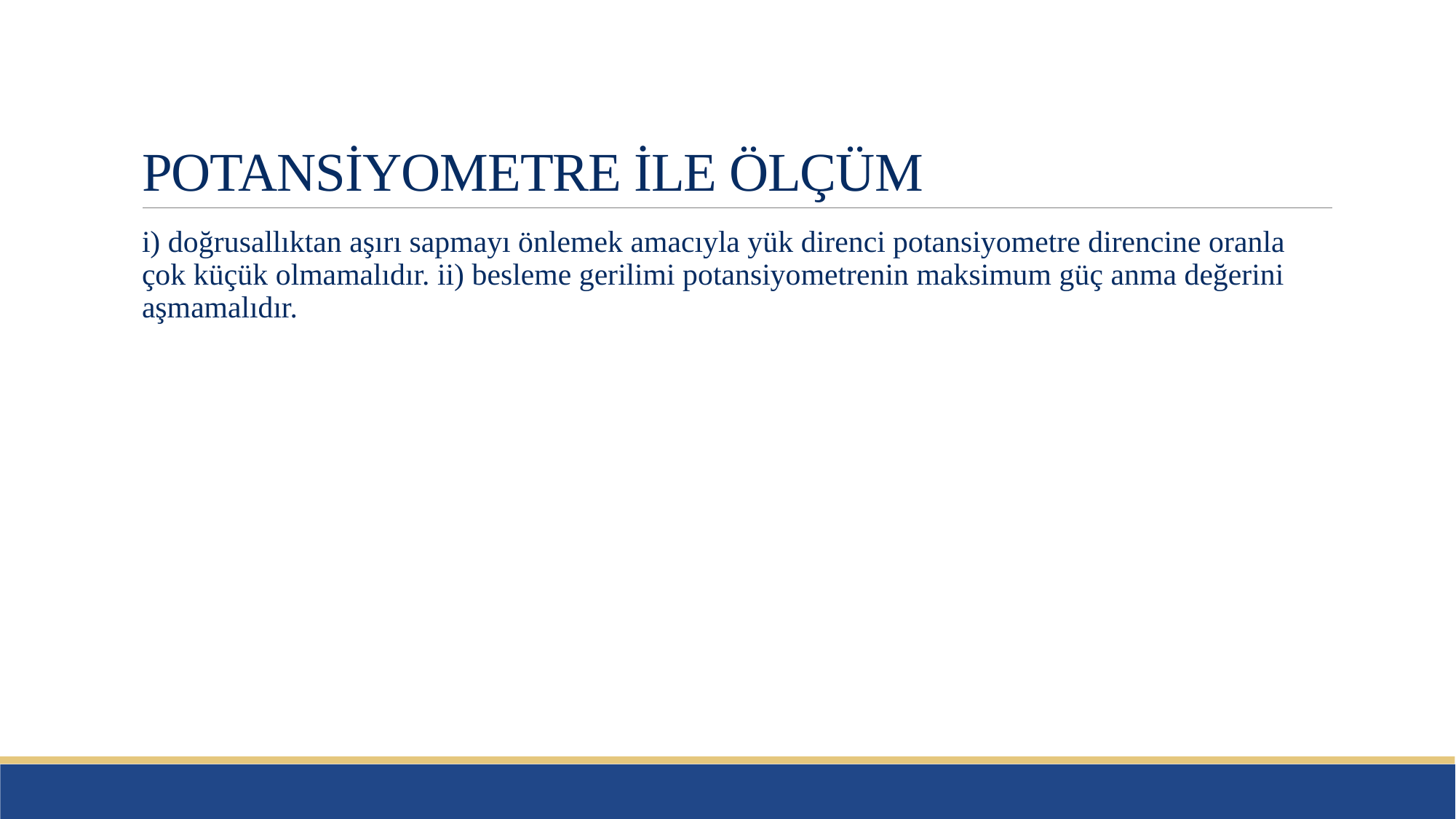

# POTANSİYOMETRE İLE ÖLÇÜM
i) doğrusallıktan aşırı sapmayı önlemek amacıyla yük direnci potansiyometre direncine oranla çok küçük olmamalıdır. ii) besleme gerilimi potansiyometrenin maksimum güç anma değerini aşmamalıdır.